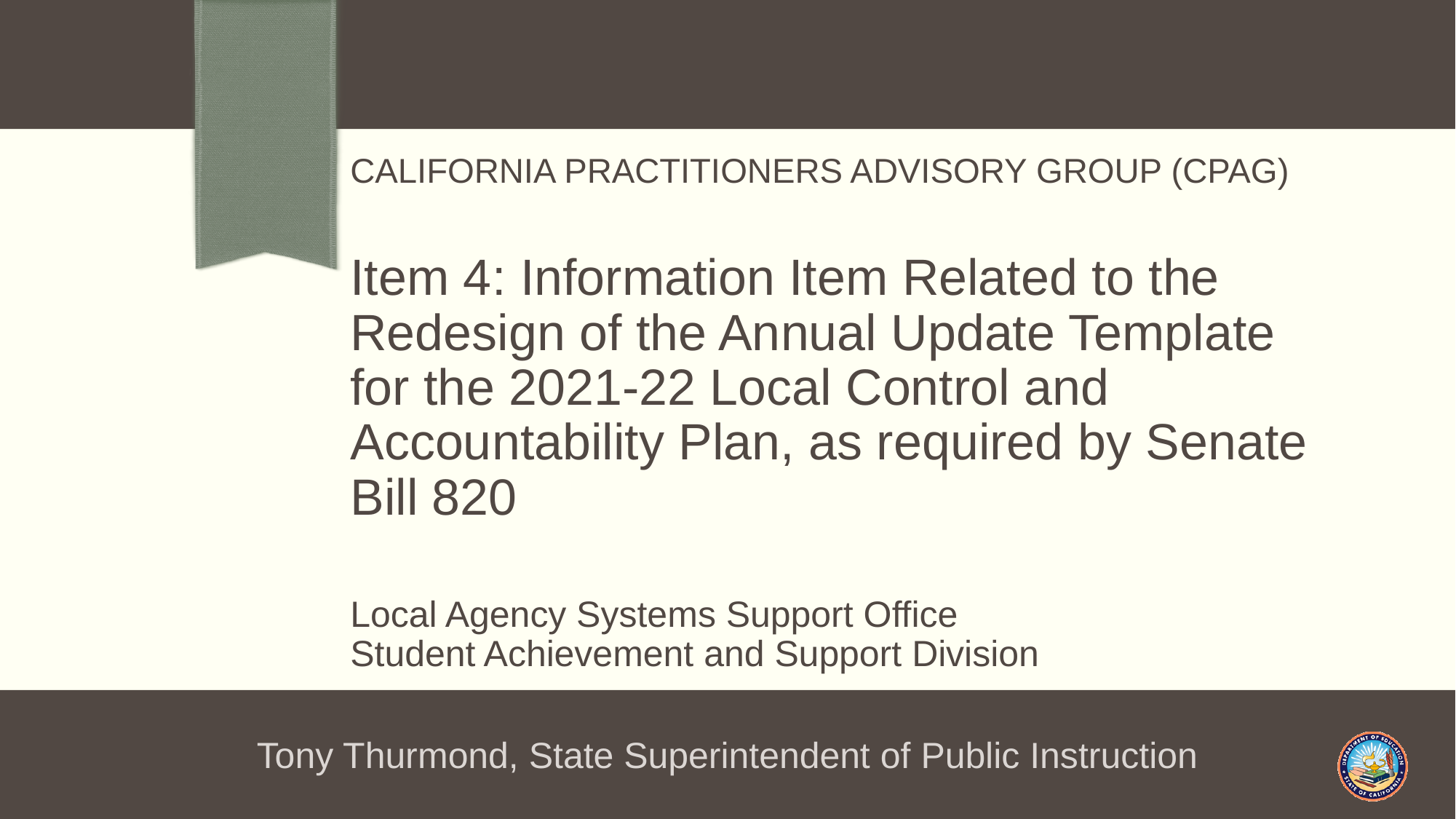

# California Practitioners Advisory Group (CPAG) Item 4: Information Item Related to the Redesign of the Annual Update Template for the 2021-22 Local Control and Accountability Plan, as required by Senate Bill 820
Local Agency Systems Support Office
Student Achievement and Support Division
Tony Thurmond, State Superintendent of Public Instruction